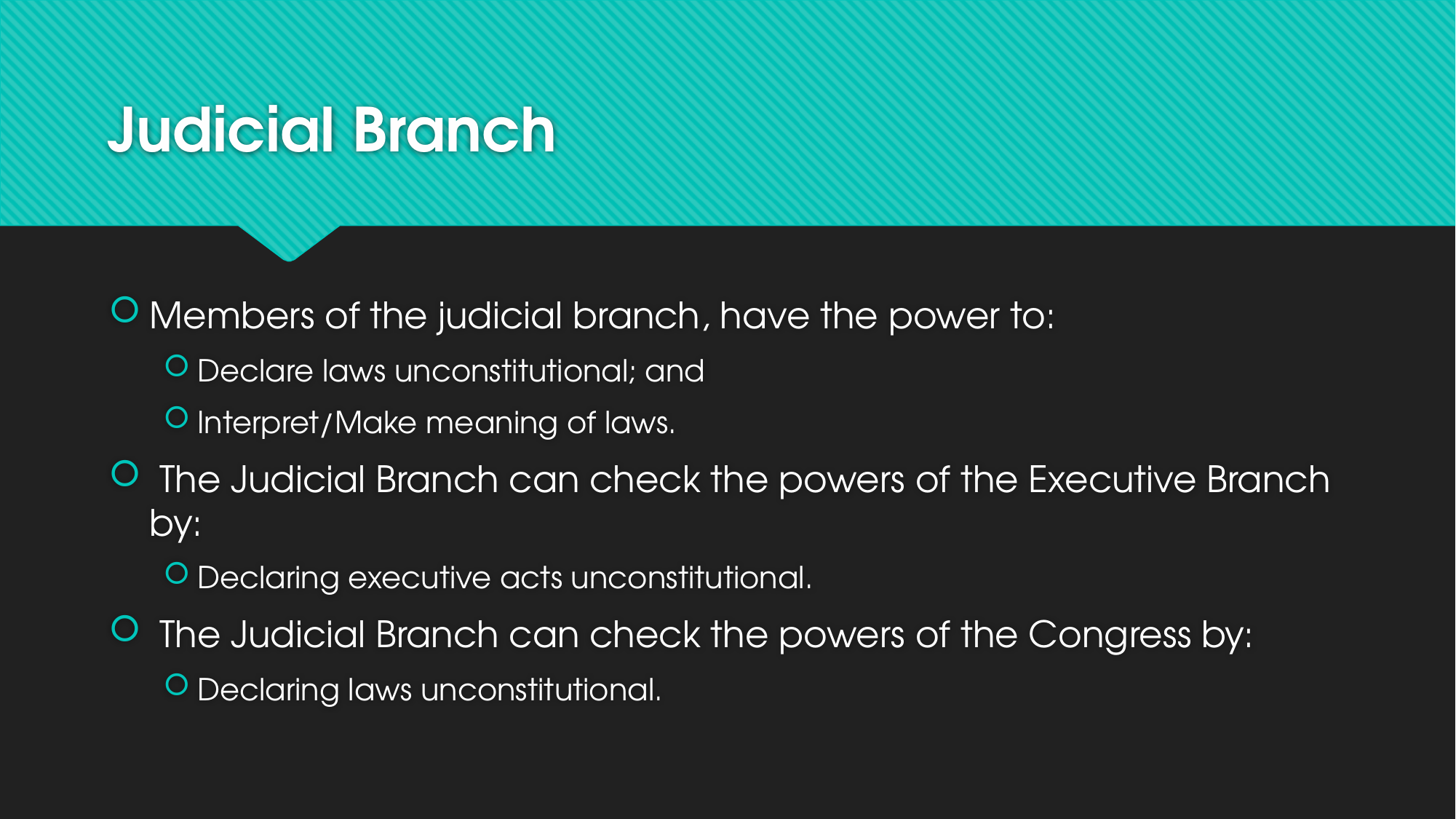

# Judicial Branch
Members of the judicial branch, have the power to:
Declare laws unconstitutional; and
Interpret/Make meaning of laws.
 The Judicial Branch can check the powers of the Executive Branch by:
Declaring executive acts unconstitutional.
 The Judicial Branch can check the powers of the Congress by:
Declaring laws unconstitutional.